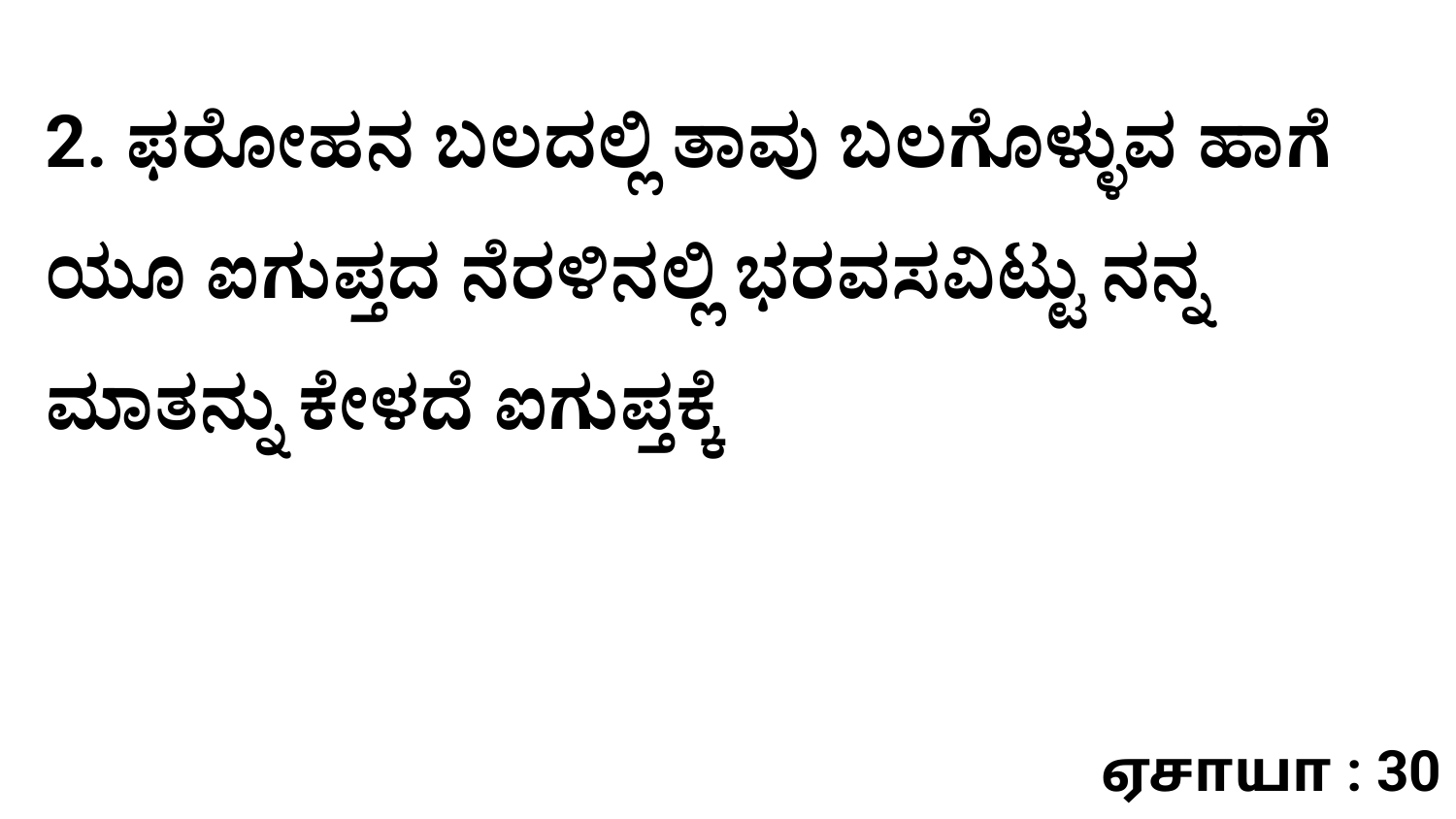

2. ಫರೋಹನ ಬಲದಲ್ಲಿ ತಾವು ಬಲಗೊಳ್ಳುವ ಹಾಗೆ ಯೂ ಐಗುಪ್ತದ ನೆರಳಿನಲ್ಲಿ ಭರವಸವಿಟ್ಟು ನನ್ನ ಮಾತನ್ನು ಕೇಳದೆ ಐಗುಪ್ತಕ್ಕೆ
ஏசாயா : 30